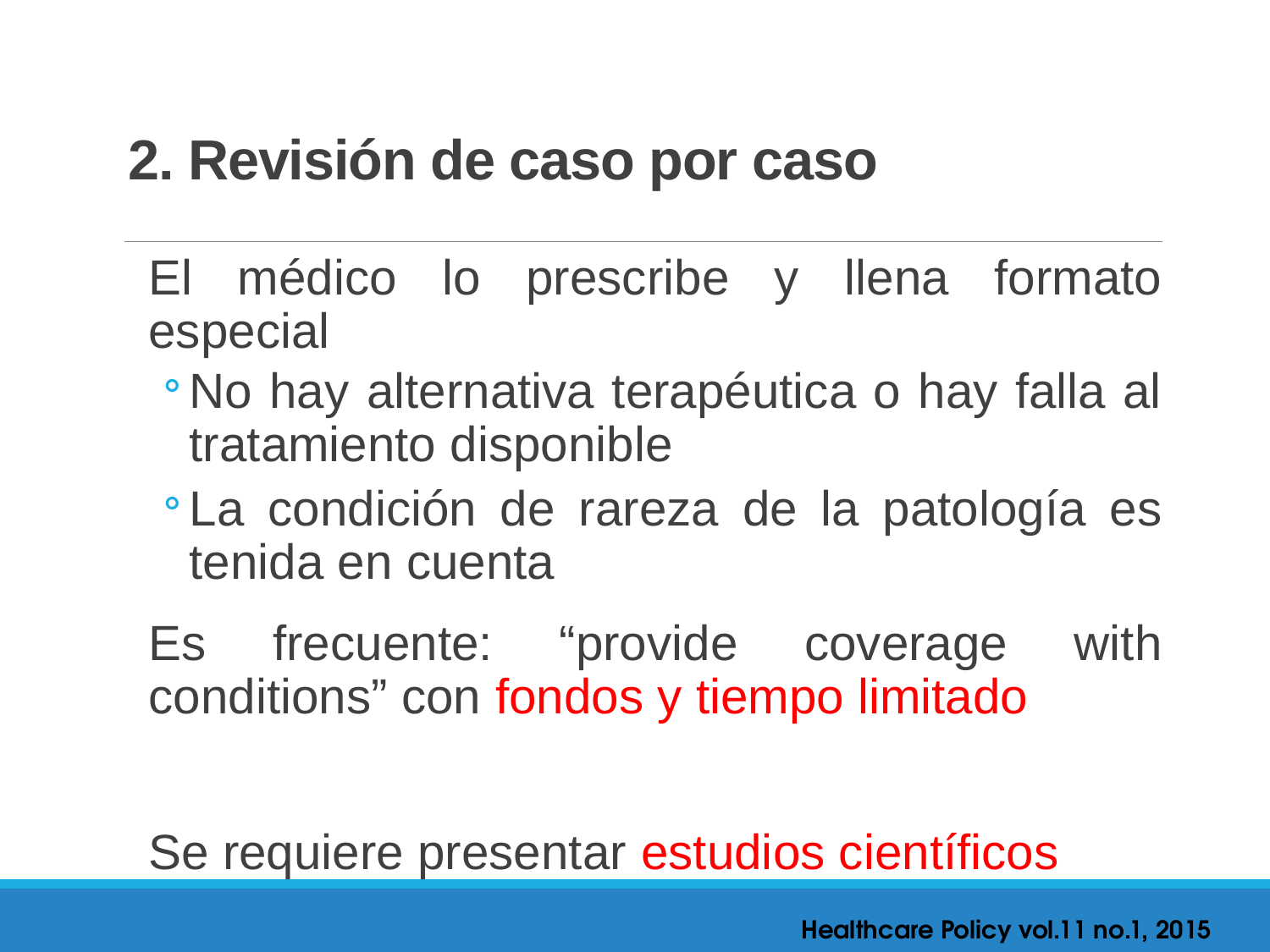

# 2. Revisión de caso por caso
El médico lo prescribe y llena formato especial
No hay alternativa terapéutica o hay falla al tratamiento disponible
La condición de rareza de la patología es tenida en cuenta
Es frecuente: “provide coverage with conditions” con fondos y tiempo limitado

Se requiere presentar estudios científicos
Healthcare Policy vol.11 no.1, 2015